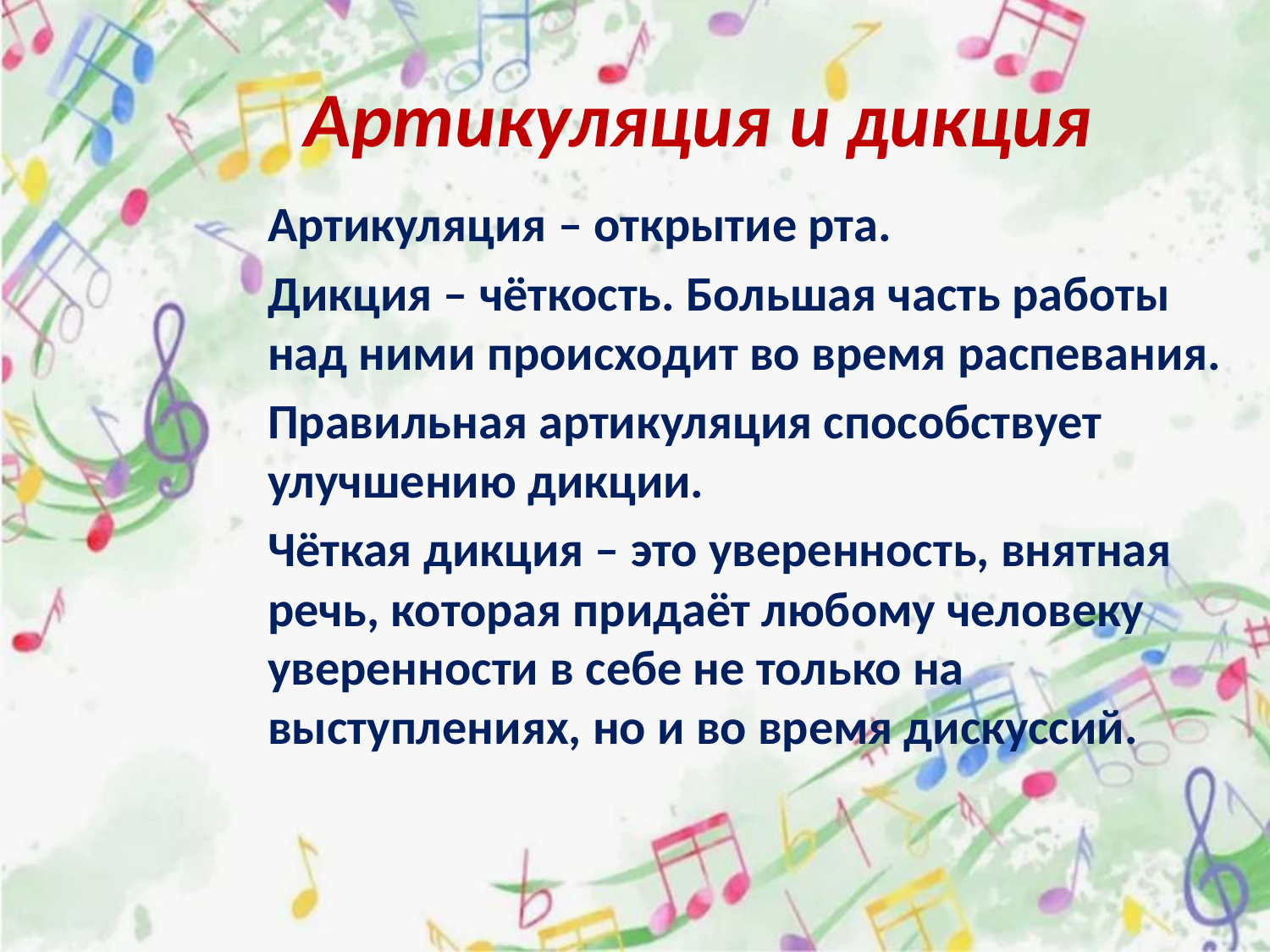

# Артикуляция и дикция
Артикуляция – открытие рта.
Дикция – чёткость. Большая часть работы над ними происходит во время распевания.
Правильная артикуляция способствует улучшению дикции.
Чёткая дикция – это уверенность, внятная речь, которая придаёт любому человеку уверенности в себе не только на выступлениях, но и во время дискуссий.